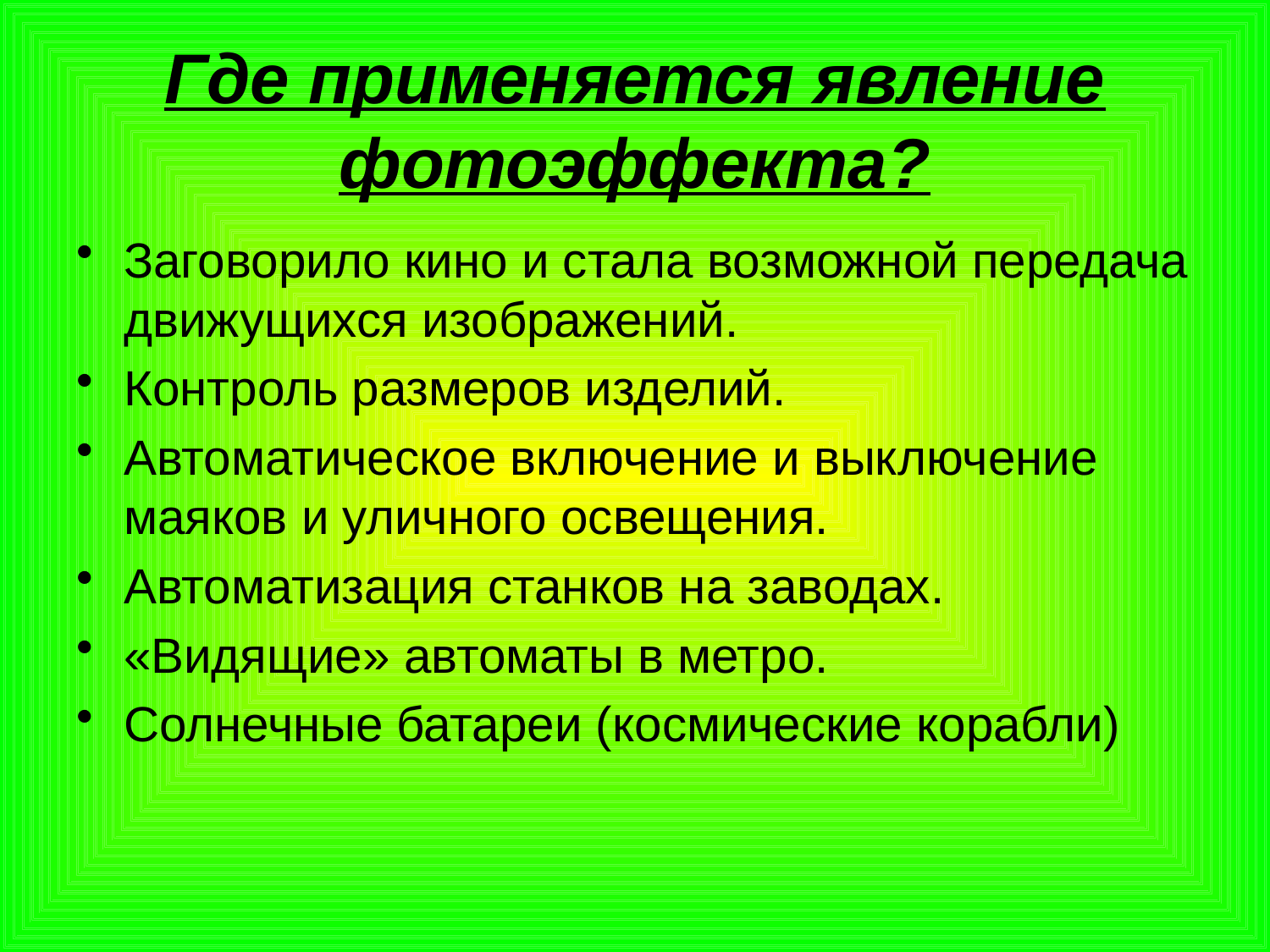

# Где применяется явление фотоэффекта?
Заговорило кино и стала возможной передача движущихся изображений.
Контроль размеров изделий.
Автоматическое включение и выключение маяков и уличного освещения.
Автоматизация станков на заводах.
«Видящие» автоматы в метро.
Солнечные батареи (космические корабли)